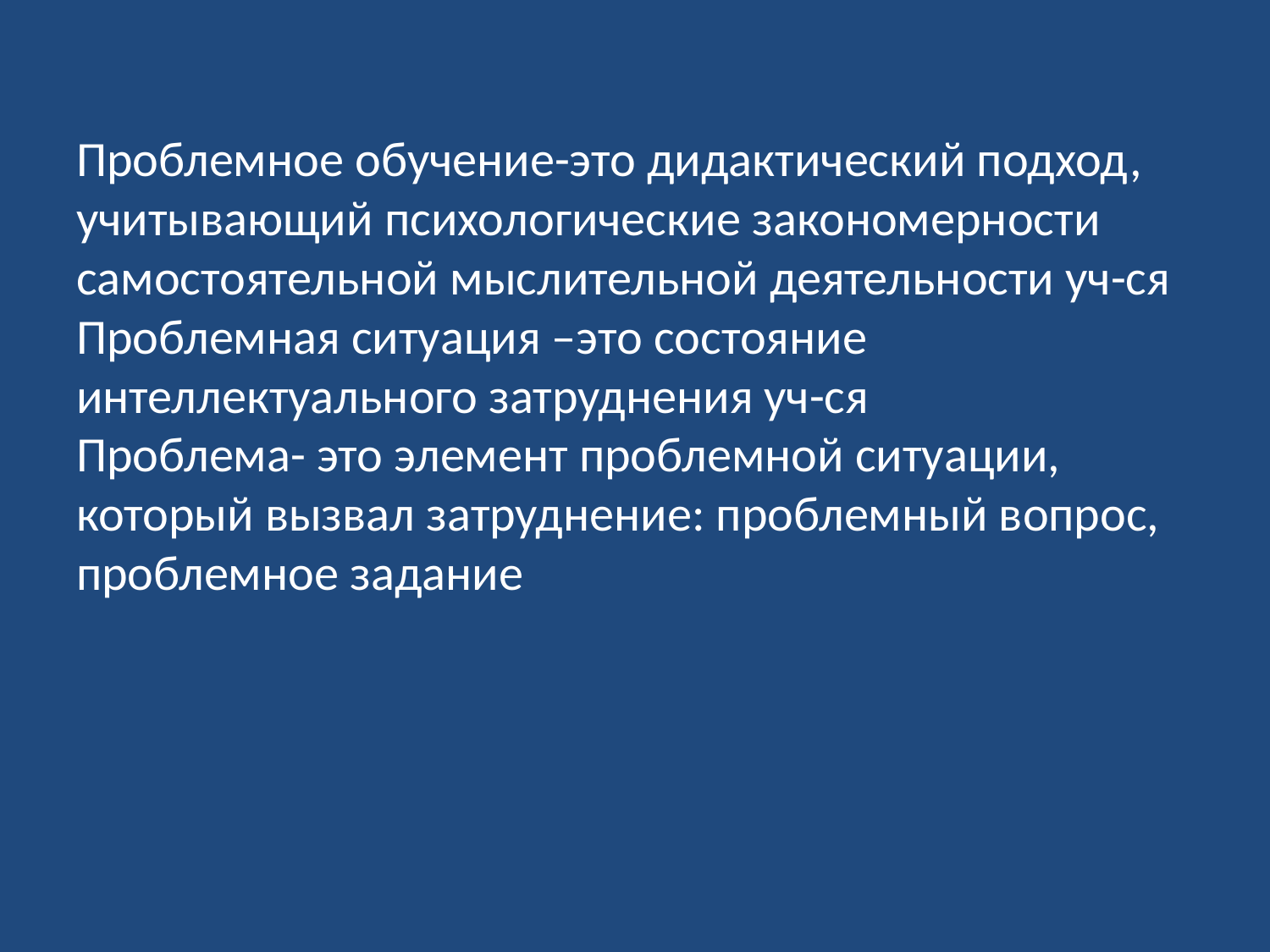

# Проблемное обучение-это дидактический подход, учитывающий психологические закономерности самостоятельной мыслительной деятельности уч-ся Проблемная ситуация –это состояние интеллектуального затруднения уч-ся Проблема- это элемент проблемной ситуации, который вызвал затруднение: проблемный вопрос, проблемное задание